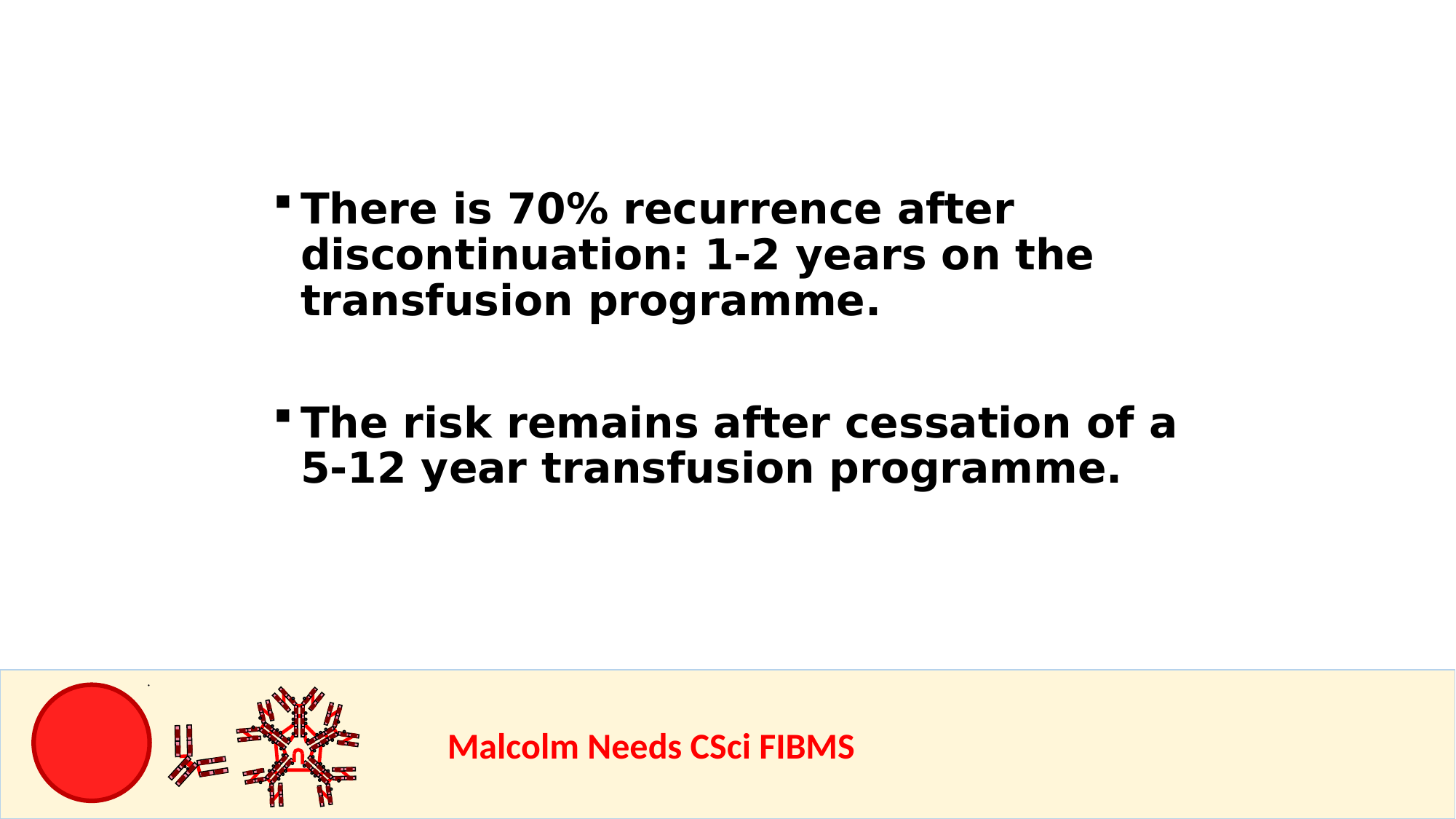

There is 70% recurrence after discontinuation: 1-2 years on the transfusion programme.

The risk remains after cessation of a 5-12 year transfusion programme.
				Malcolm Needs CSci FIBMS